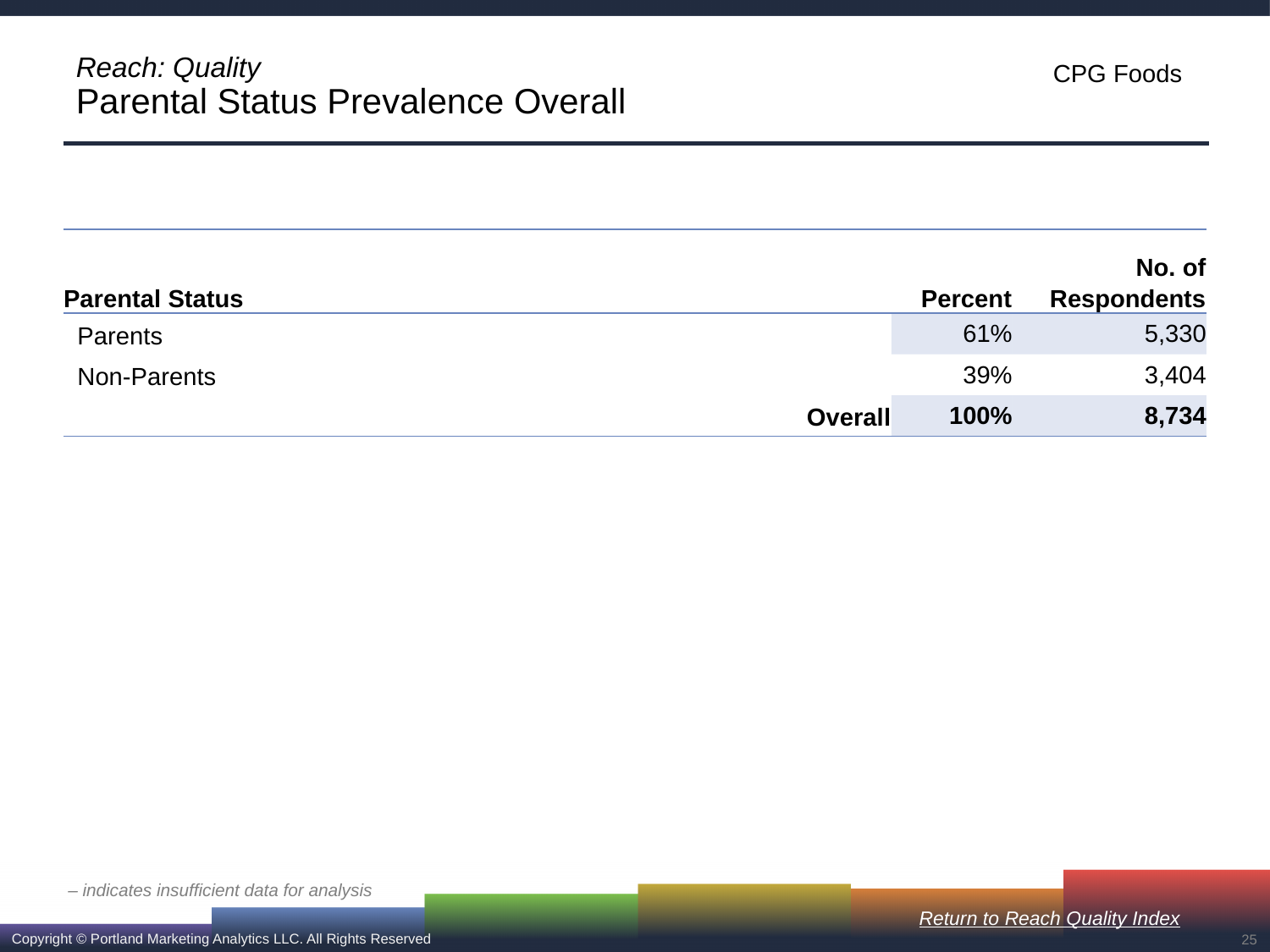

# Reach: Quality Parental Status Prevalence Overall
| Parental Status | Percent | No. of Respondents |
| --- | --- | --- |
| Parents | 61% | 5,330 |
| Non-Parents | 39% | 3,404 |
| Overall | 100% | 8,734 |
– indicates insufficient data for analysis
Return to Reach Quality Index
25